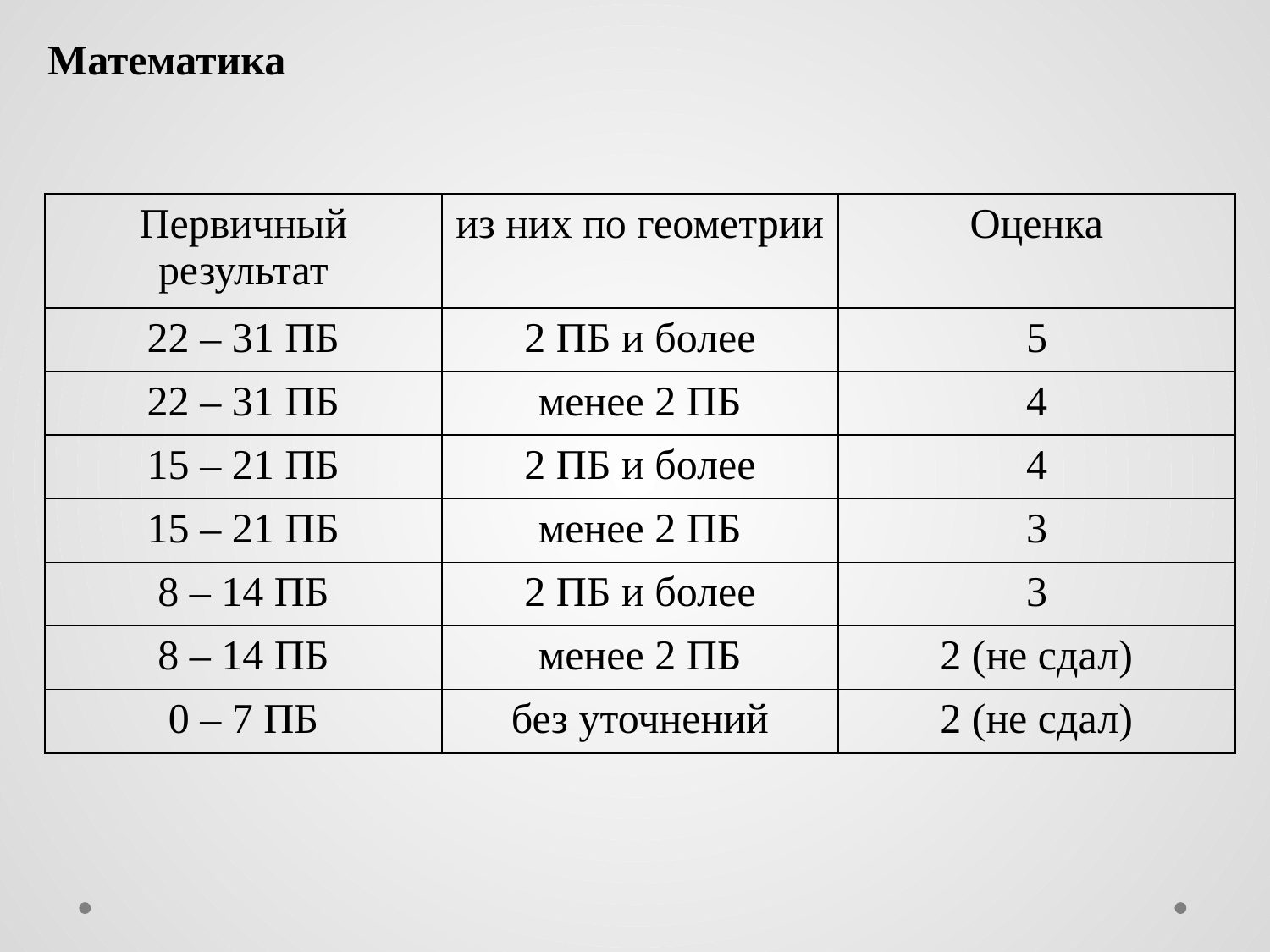

Математика
| Первичный результат | из них по геометрии | Оценка |
| --- | --- | --- |
| 22 – 31 ПБ | 2 ПБ и более | 5 |
| 22 – 31 ПБ | менее 2 ПБ | 4 |
| 15 – 21 ПБ | 2 ПБ и более | 4 |
| 15 – 21 ПБ | менее 2 ПБ | 3 |
| 8 – 14 ПБ | 2 ПБ и более | 3 |
| 8 – 14 ПБ | менее 2 ПБ | 2 (не сдал) |
| 0 – 7 ПБ | без уточнений | 2 (не сдал) |